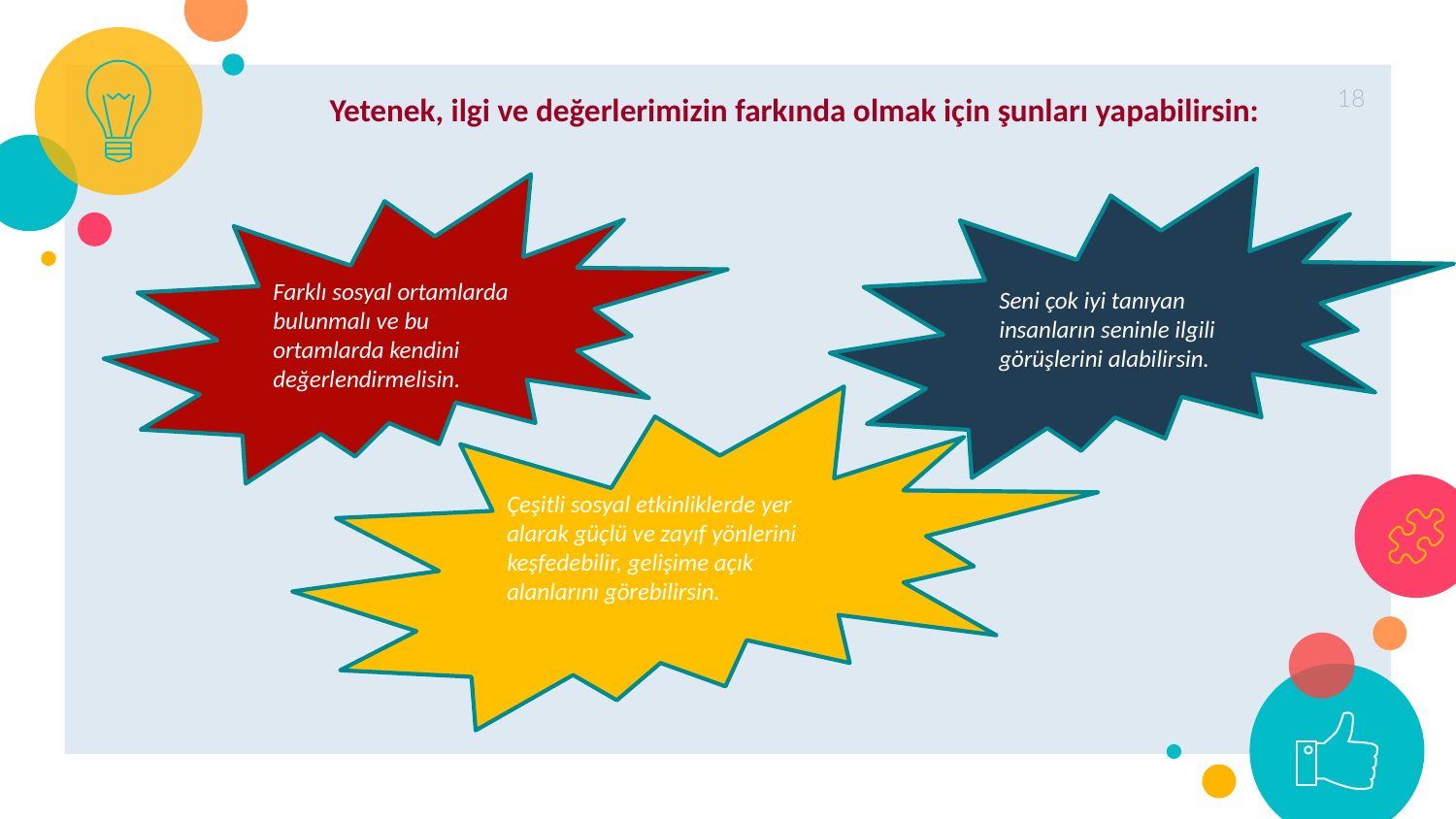

18
Yetenek, ilgi ve değerlerimizin farkında olmak için şunları yapabilirsin:
Seni çok iyi tanıyan insanların seninle ilgili görüşlerini alabilirsin.
Farklı sosyal ortamlarda bulunmalı ve bu ortamlarda kendini değerlendirmelisin.
Çeşitli sosyal etkinliklerde yer alarak güçlü ve zayıf yönlerini keşfedebilir, gelişime açık alanlarını görebilirsin.